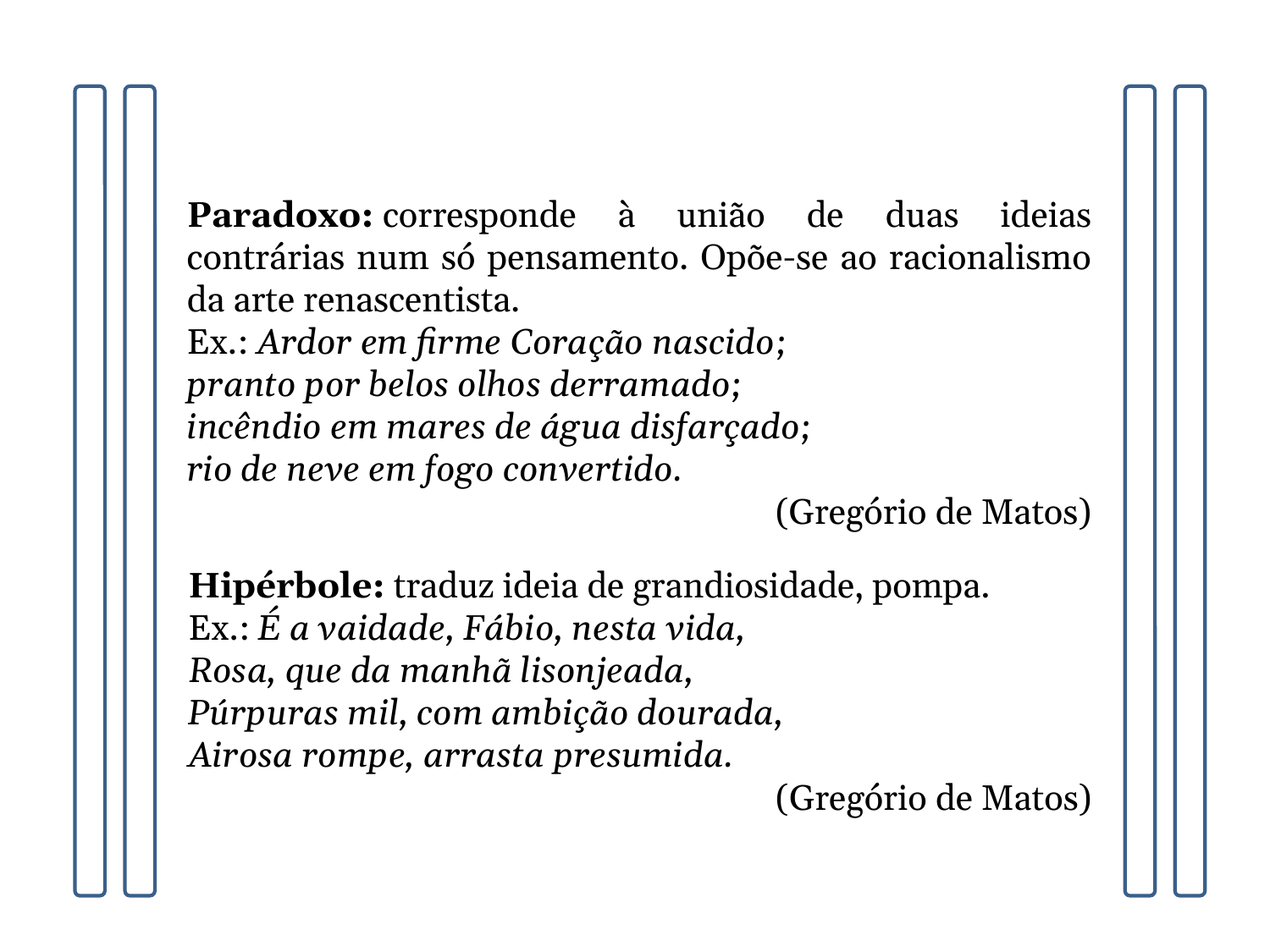

Paradoxo: corresponde à união de duas ideias contrárias num só pensamento. Opõe-se ao racionalismo da arte renascentista.
Ex.: Ardor em firme Coração nascido;
pranto por belos olhos derramado;
incêndio em mares de água disfarçado;
rio de neve em fogo convertido.
(Gregório de Matos)
Hipérbole: traduz ideia de grandiosidade, pompa.
Ex.: É a vaidade, Fábio, nesta vida, 
Rosa, que da manhã lisonjeada,
Púrpuras mil, com ambição dourada, 
Airosa rompe, arrasta presumida.
(Gregório de Matos)